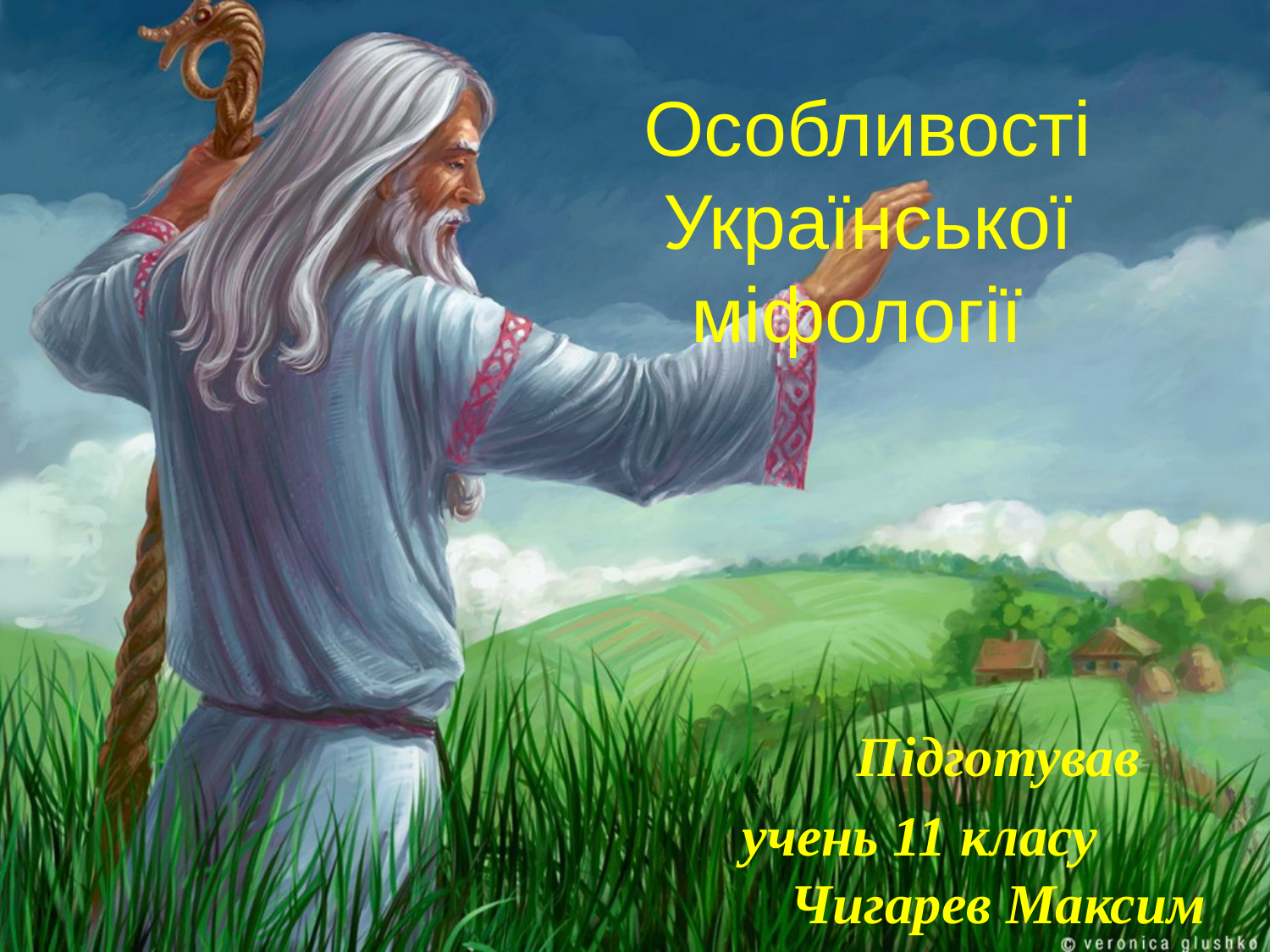

# Особливості Української міфології
Підготував
учень 11 класу            Чигарев Максим